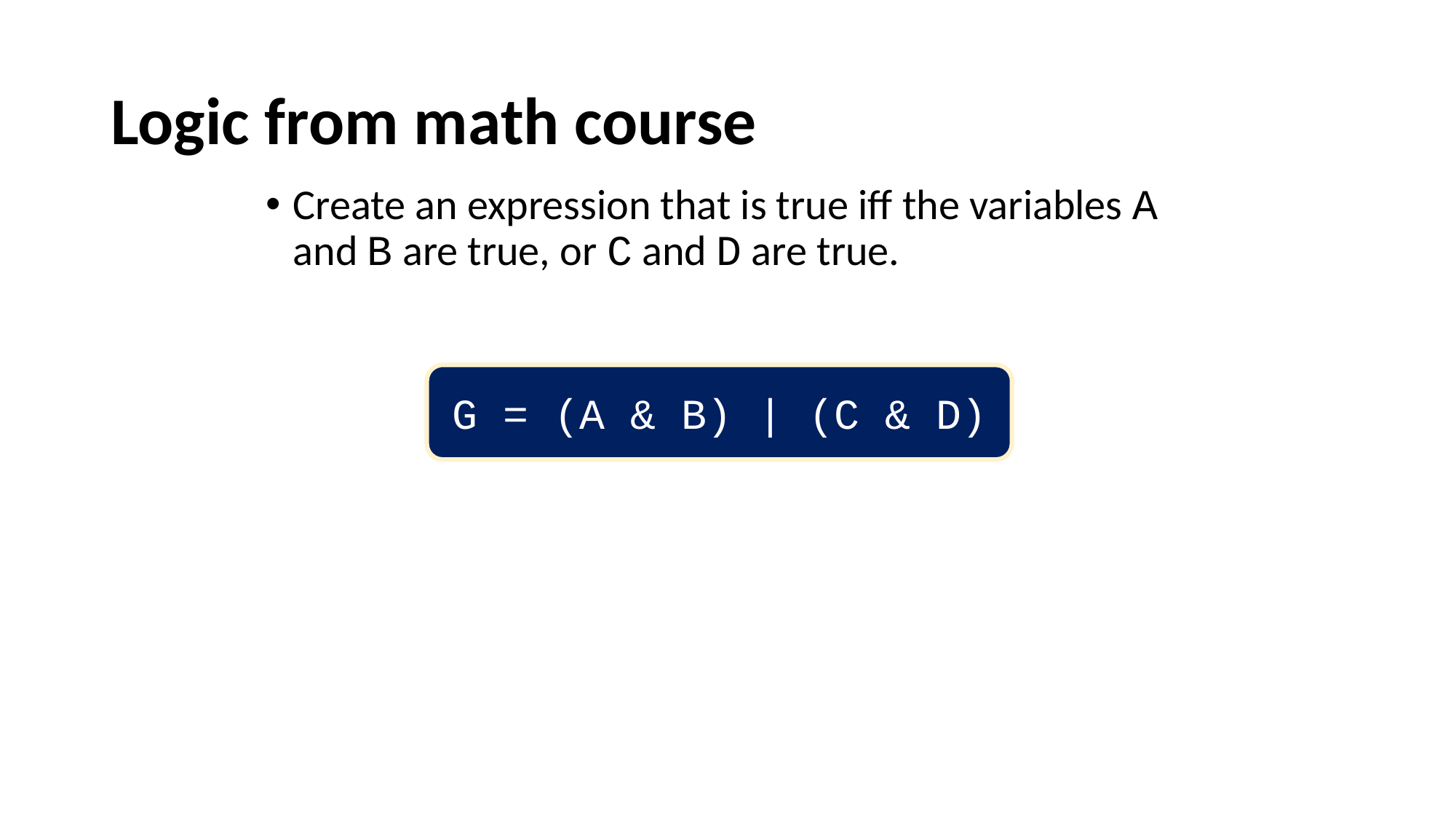

# Logic from math course
Create an expression that is true iff the variables A and B are true, or C and D are true.

G = (A & B) | (C & D)
38